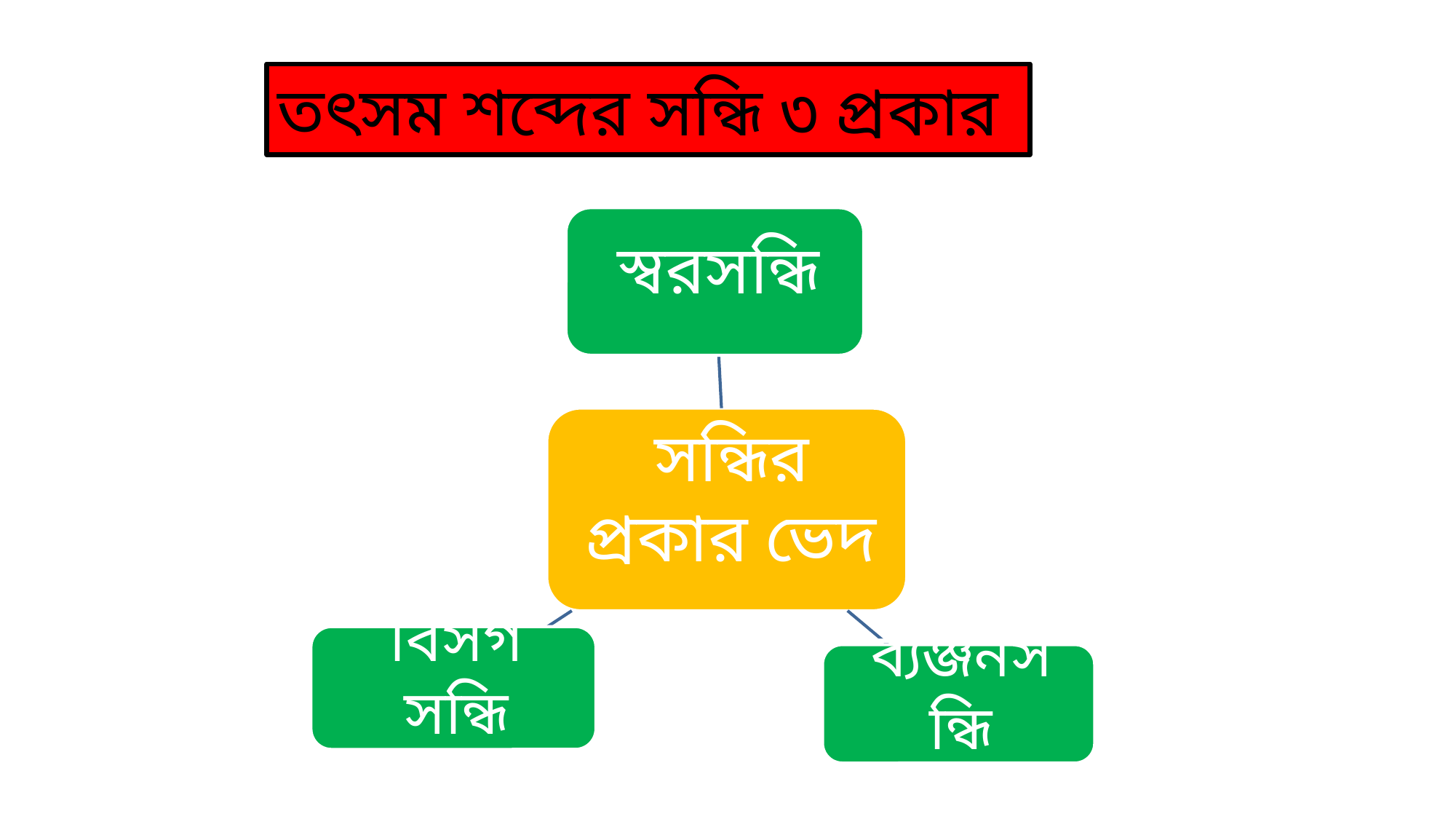

তৎসম শব্দের সন্ধি ৩ প্রকার
সন্ধির প্রকার ভেদ

স্বরসন্ধি

ব্যঞ্জনসন্ধি

বিসর্গ সন্ধি